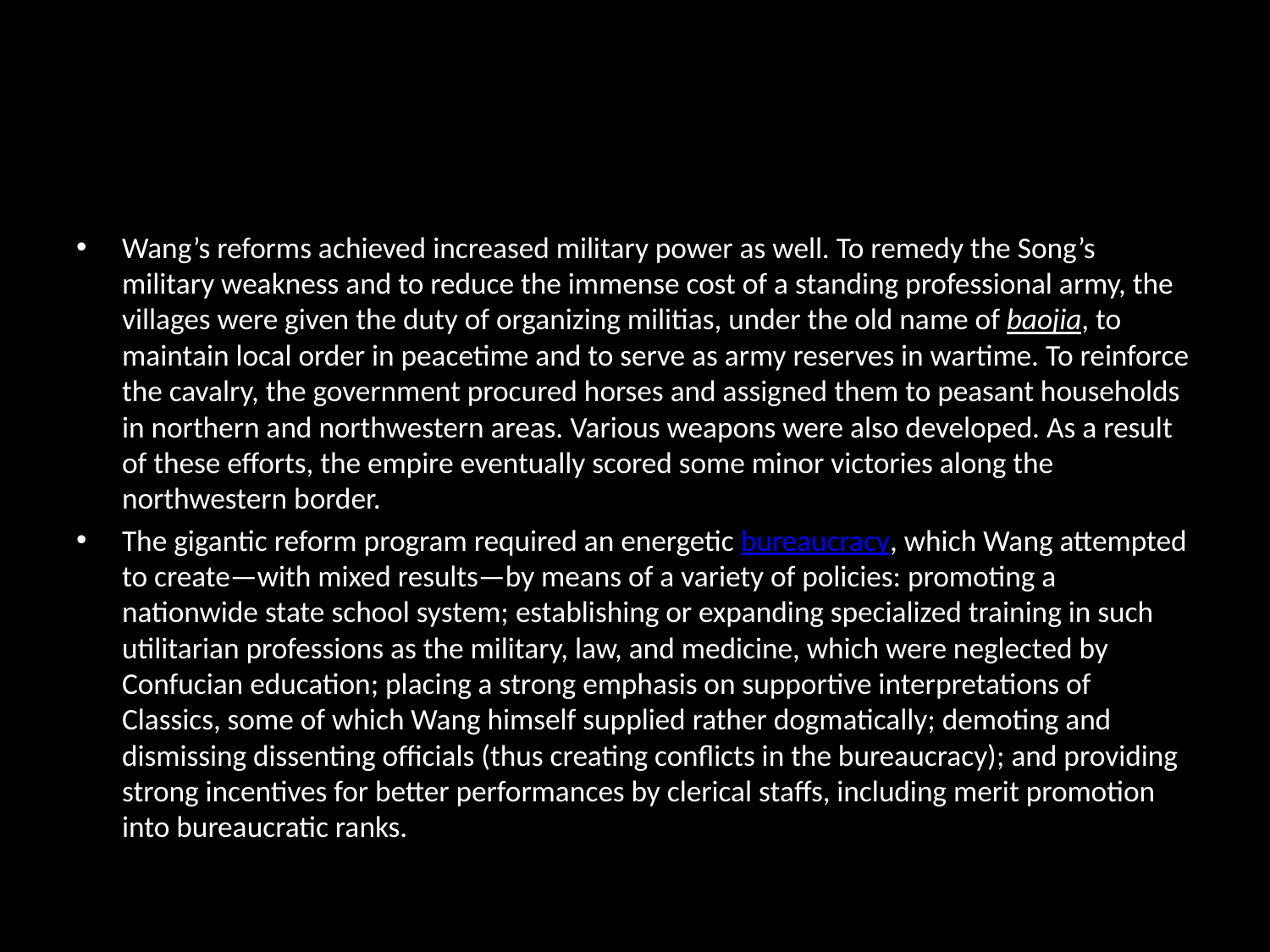

#
Wang’s reforms achieved increased military power as well. To remedy the Song’s military weakness and to reduce the immense cost of a standing professional army, the villages were given the duty of organizing militias, under the old name of baojia, to maintain local order in peacetime and to serve as army reserves in wartime. To reinforce the cavalry, the government procured horses and assigned them to peasant households in northern and northwestern areas. Various weapons were also developed. As a result of these efforts, the empire eventually scored some minor victories along the northwestern border.
The gigantic reform program required an energetic bureaucracy, which Wang attempted to create—with mixed results—by means of a variety of policies: promoting a nationwide state school system; establishing or expanding specialized training in such utilitarian professions as the military, law, and medicine, which were neglected by Confucian education; placing a strong emphasis on supportive interpretations of Classics, some of which Wang himself supplied rather dogmatically; demoting and dismissing dissenting officials (thus creating conflicts in the bureaucracy); and providing strong incentives for better performances by clerical staffs, including merit promotion into bureaucratic ranks.